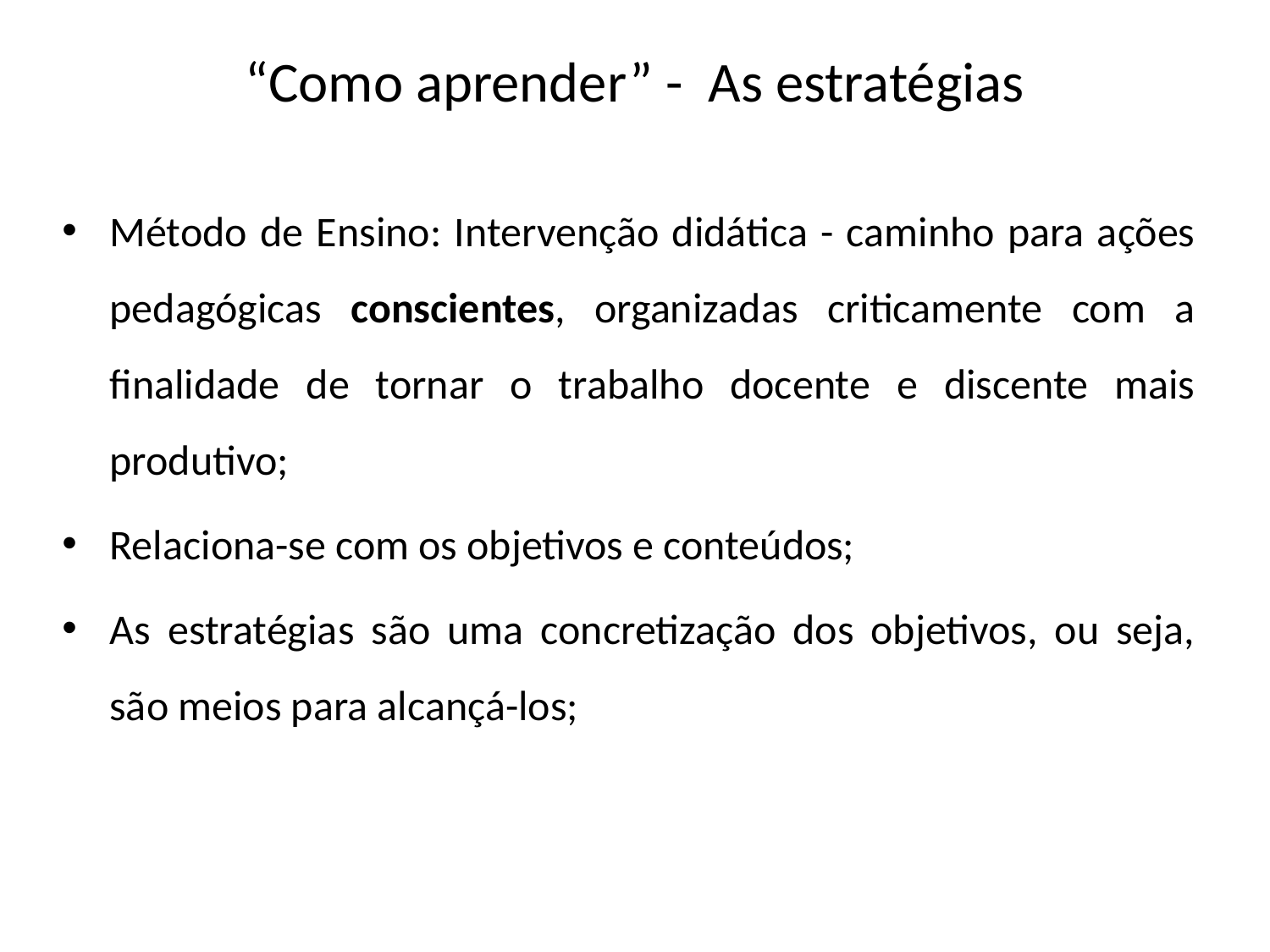

# “Como aprender” -  As estratégias
Método de Ensino: Intervenção didática - caminho para ações pedagógicas conscientes, organizadas criticamente com a finalidade de tornar o trabalho docente e discente mais produtivo;
Relaciona-se com os objetivos e conteúdos;
As estratégias são uma concretização dos objetivos, ou seja, são meios para alcançá-los;